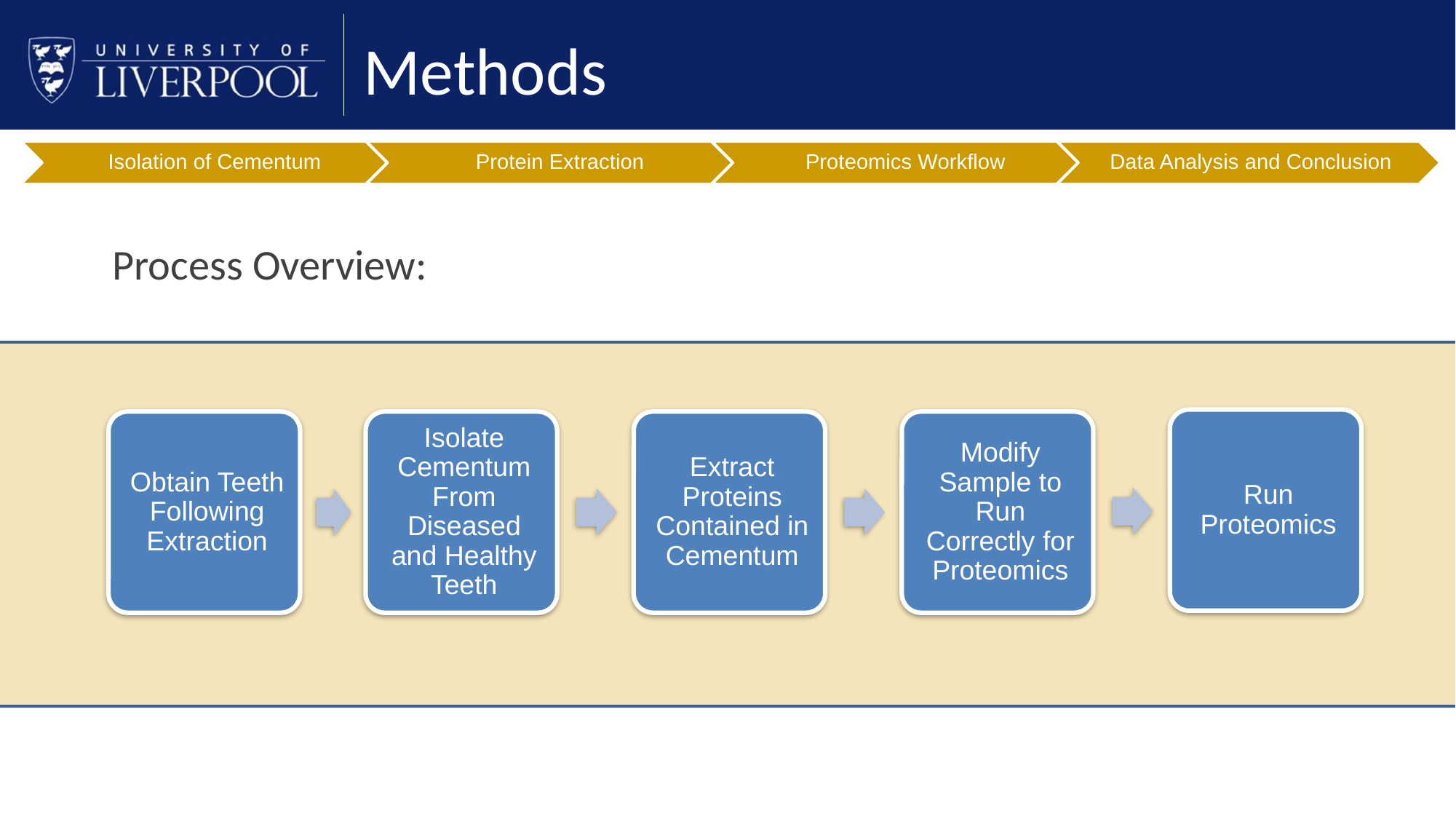

# Methods
Isolation of Cementum
Protein Extraction
Proteomics Workflow
Data Analysis and Conclusion
Process Overview:
Obtain Teeth Following Extraction

Isolate Cementum From Diseased and Healthy Teeth

Extract Proteins Contained in Cementum

Modify Sample to Run Correctly for Proteomics

Run Proteomics